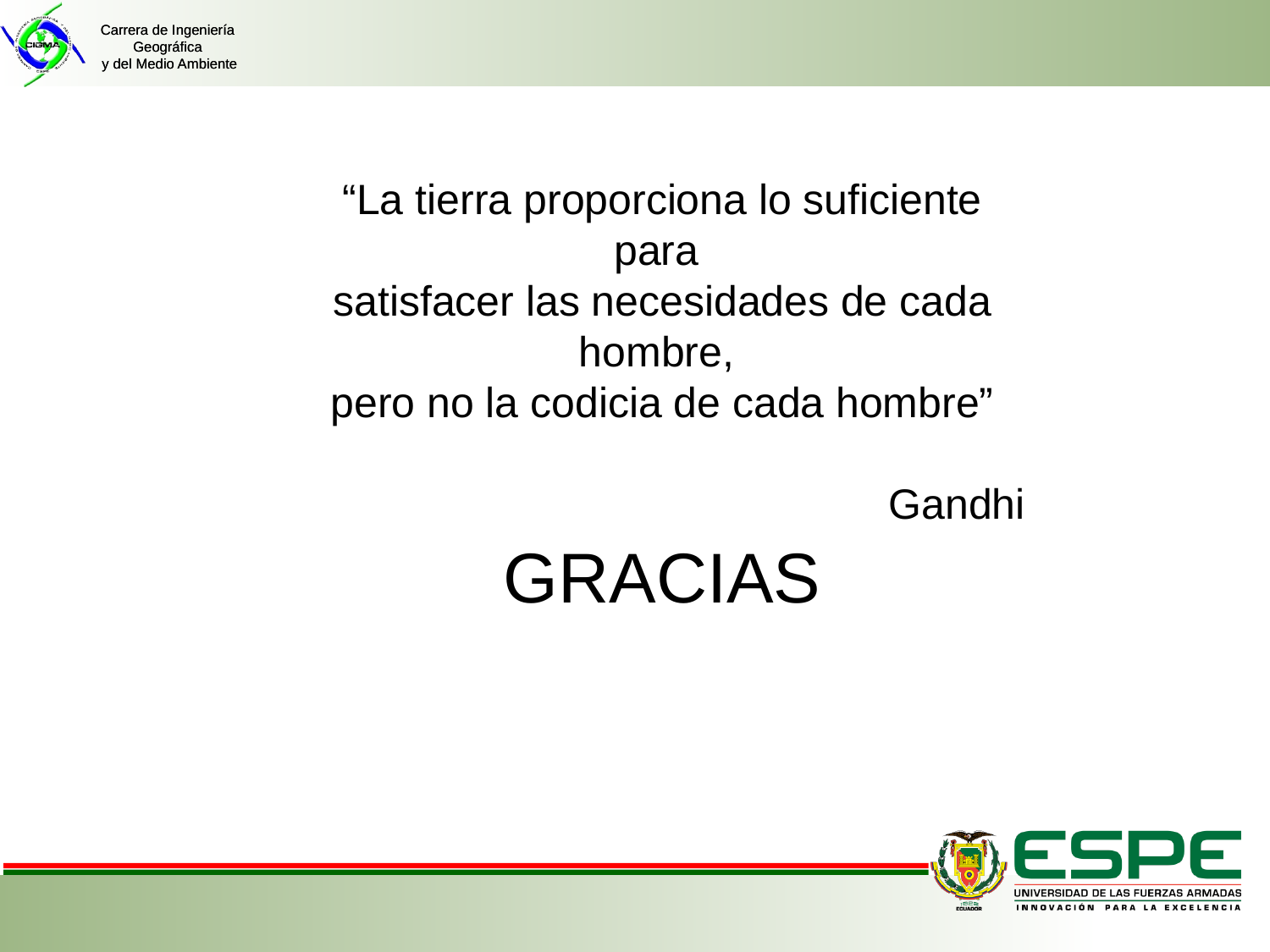

“La tierra proporciona lo suficiente para
satisfacer las necesidades de cada hombre,
pero no la codicia de cada hombre”

Gandhi
GRACIAS